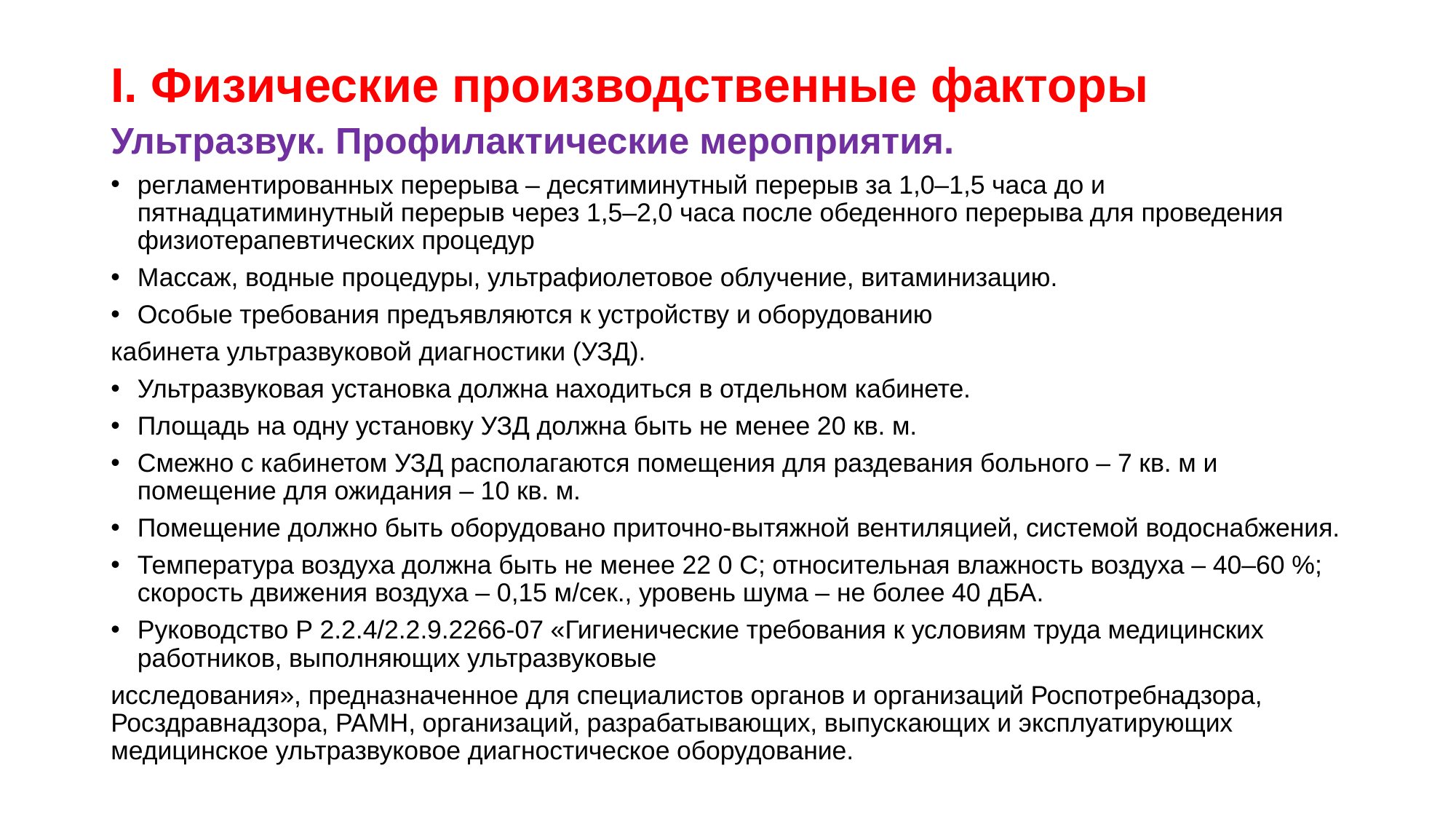

# I. Физические производственные факторы
Ультразвук. Профилактические мероприятия.
регламентированных перерыва – десятиминутный перерыв за 1,0–1,5 часа до и пятнадцатиминутный перерыв через 1,5–2,0 часа после обеденного перерыва для проведения физиотерапевтических процедур
Массаж, водные процедуры, ультрафиолетовое облучение, витаминизацию.
Особые требования предъявляются к устройству и оборудованию
кабинета ультразвуковой диагностики (УЗД).
Ультразвуковая установка должна находиться в отдельном кабинете.
Площадь на одну установку УЗД должна быть не менее 20 кв. м.
Смежно с кабинетом УЗД располагаются помещения для раздевания больного – 7 кв. м и помещение для ожидания – 10 кв. м.
Помещение должно быть оборудовано приточно-вытяжной вентиляцией, системой водоснабжения.
Температура воздуха должна быть не менее 22 0 С; относительная влажность воздуха – 40–60 %; скорость движения воздуха – 0,15 м/сек., уровень шума – не более 40 дБА.
Руководство Р 2.2.4/2.2.9.2266-07 «Гигиенические требования к условиям труда медицинских работников, выполняющих ультразвуковые
исследования», предназначенное для специалистов органов и организаций Роспотребнадзора, Росздравнадзора, РАМН, организаций, разрабатывающих, выпускающих и эксплуатирующих медицинское ультразвуковое диагностическое оборудование.